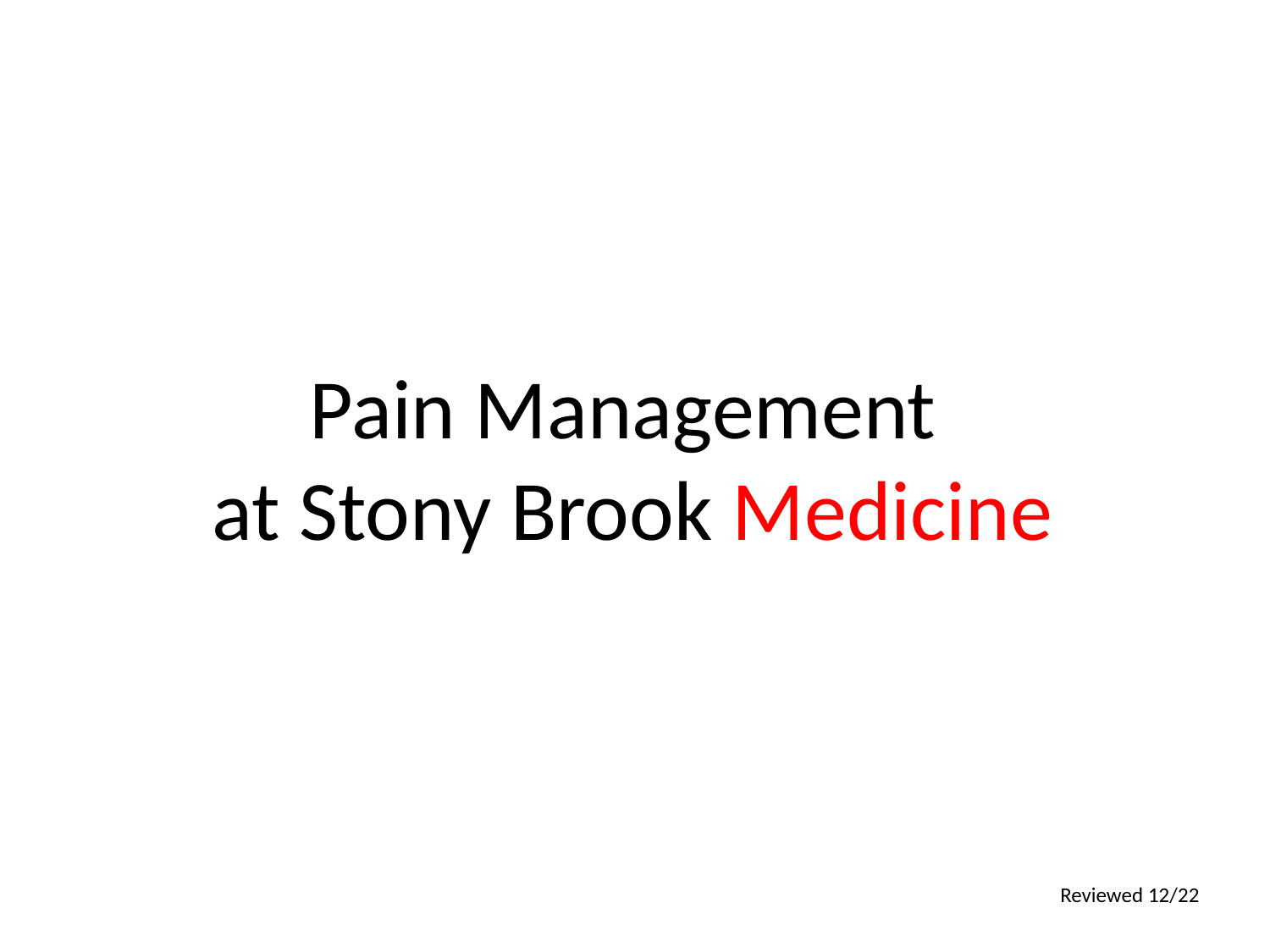

Pain Management
at Stony Brook Medicine
Reviewed 12/22